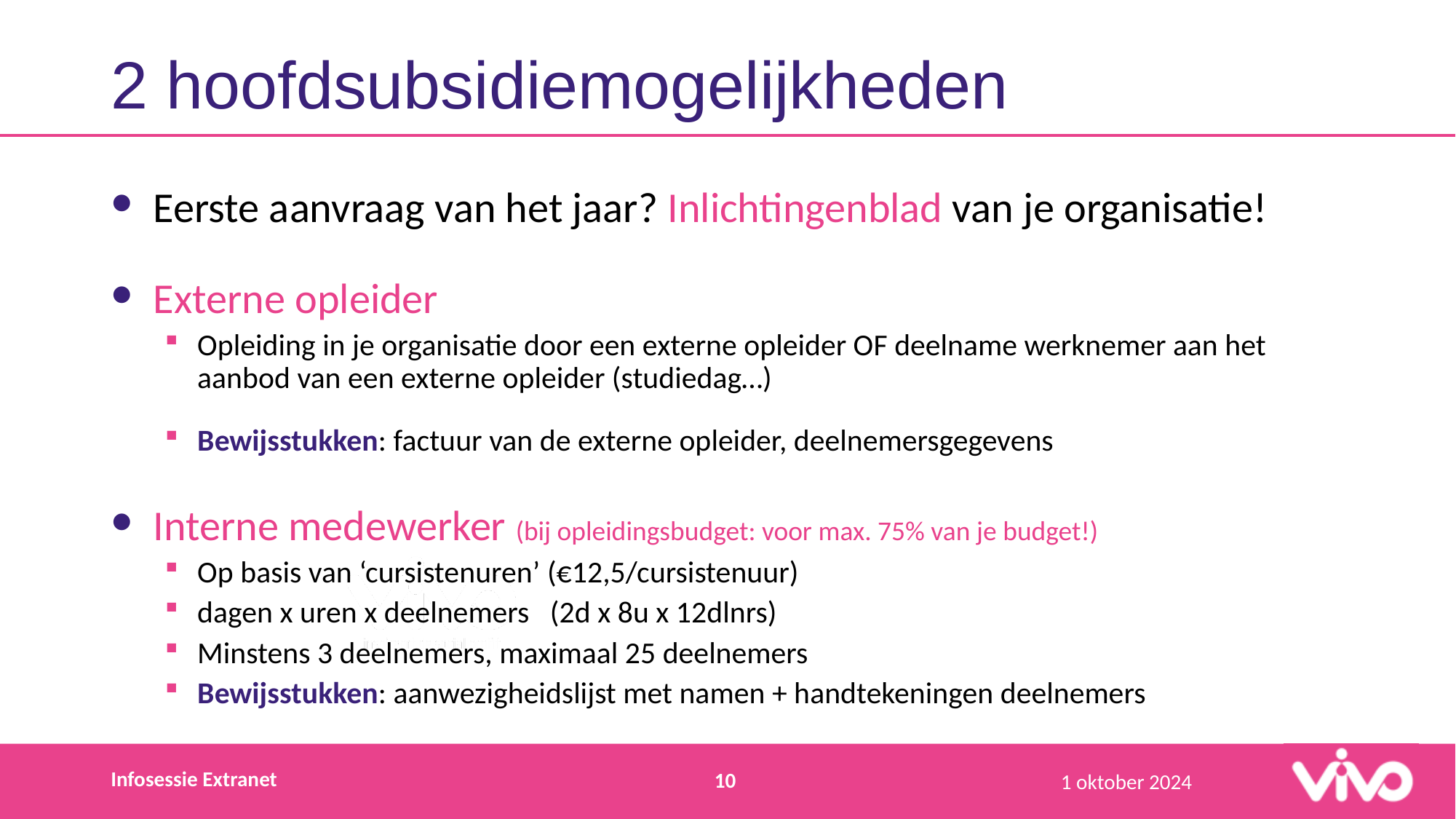

# 2 hoofdsubsidiemogelijkheden
Eerste aanvraag van het jaar? Inlichtingenblad van je organisatie!
Externe opleider
Opleiding in je organisatie door een externe opleider OF deelname werknemer aan het aanbod van een externe opleider (studiedag…)
Bewijsstukken: factuur van de externe opleider, deelnemersgegevens
Interne medewerker (bij opleidingsbudget: voor max. 75% van je budget!)
Op basis van ‘cursistenuren’ (€12,5/cursistenuur)
dagen x uren x deelnemers   (2d x 8u x 12dlnrs)
Minstens 3 deelnemers, maximaal 25 deelnemers
Bewijsstukken: aanwezigheidslijst met namen + handtekeningen deelnemers
Infosessie Extranet
10
1 oktober 2024